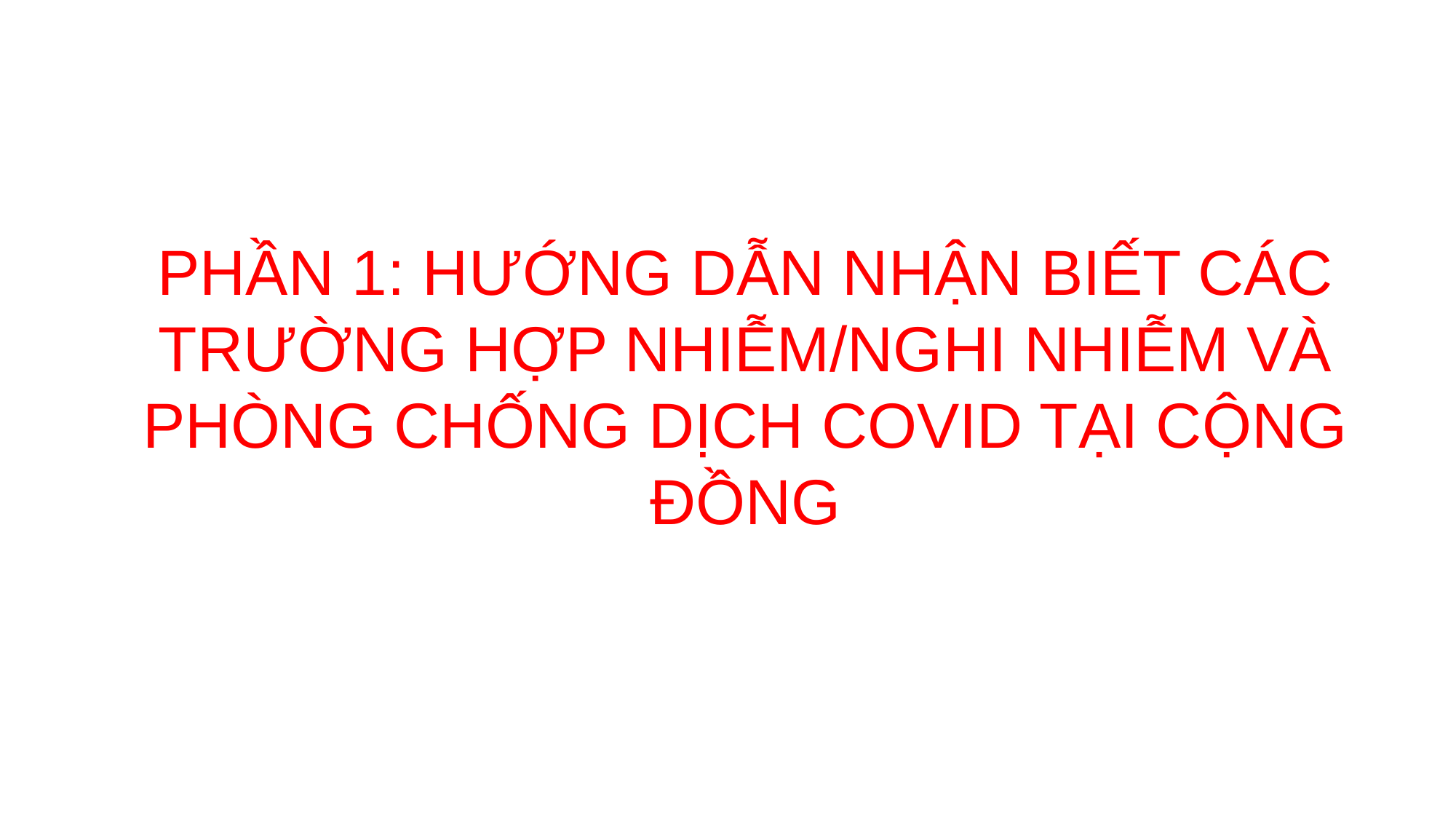

PHẦN 1: HƯỚNG DẪN NHẬN BIẾT CÁC TRƯỜNG HỢP NHIỄM/NGHI NHIỄM VÀ PHÒNG CHỐNG DỊCH COVID TẠI CỘNG ĐỒNG